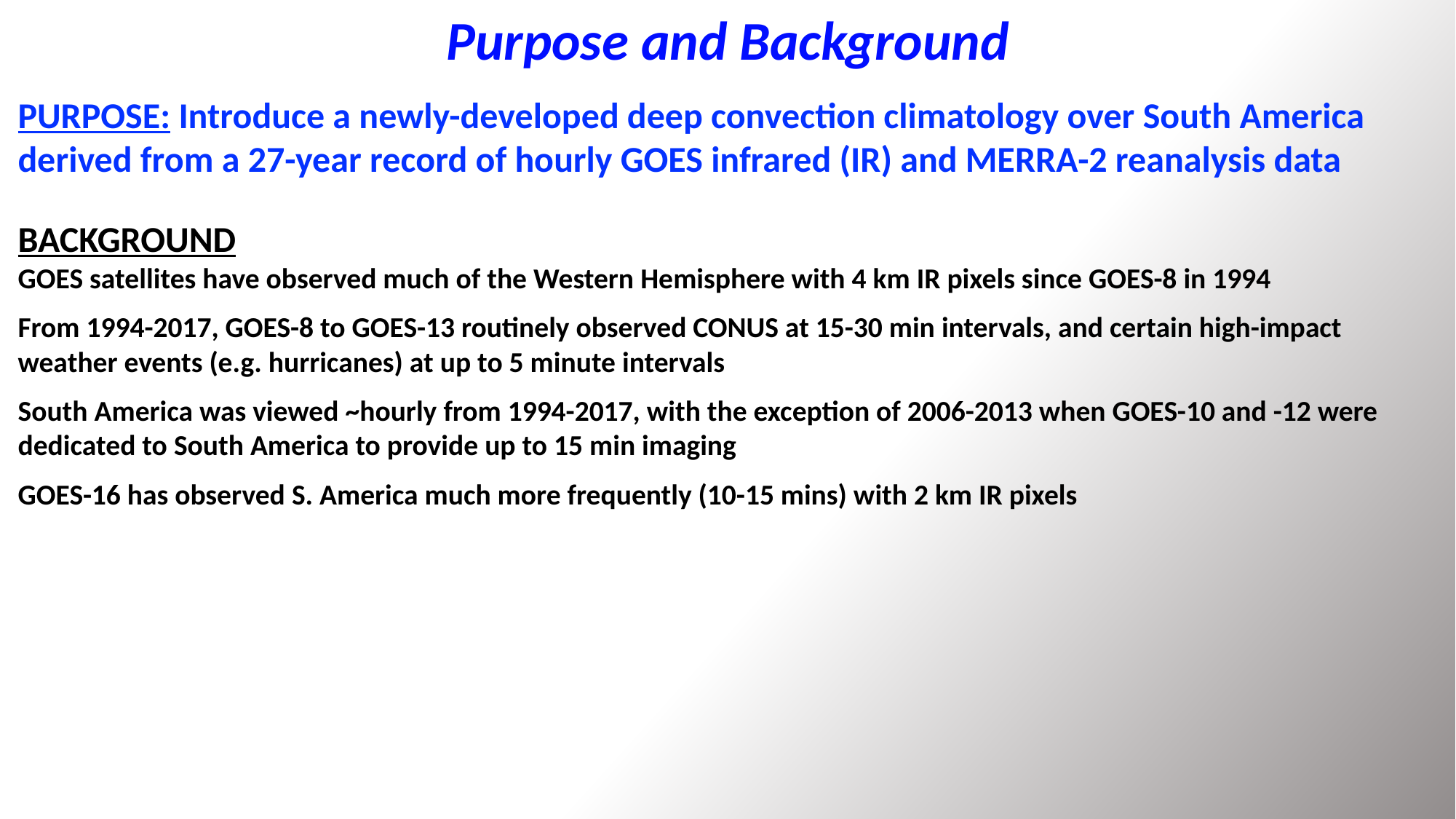

Purpose and Background
PURPOSE: Introduce a newly-developed deep convection climatology over South America derived from a 27-year record of hourly GOES infrared (IR) and MERRA-2 reanalysis data

BACKGROUND
GOES satellites have observed much of the Western Hemisphere with 4 km IR pixels since GOES-8 in 1994

From 1994-2017, GOES-8 to GOES-13 routinely observed CONUS at 15-30 min intervals, and certain high-impact weather events (e.g. hurricanes) at up to 5 minute intervals

South America was viewed ~hourly from 1994-2017, with the exception of 2006-2013 when GOES-10 and -12 were dedicated to South America to provide up to 15 min imaging

GOES-16 has observed S. America much more frequently (10-15 mins) with 2 km IR pixels